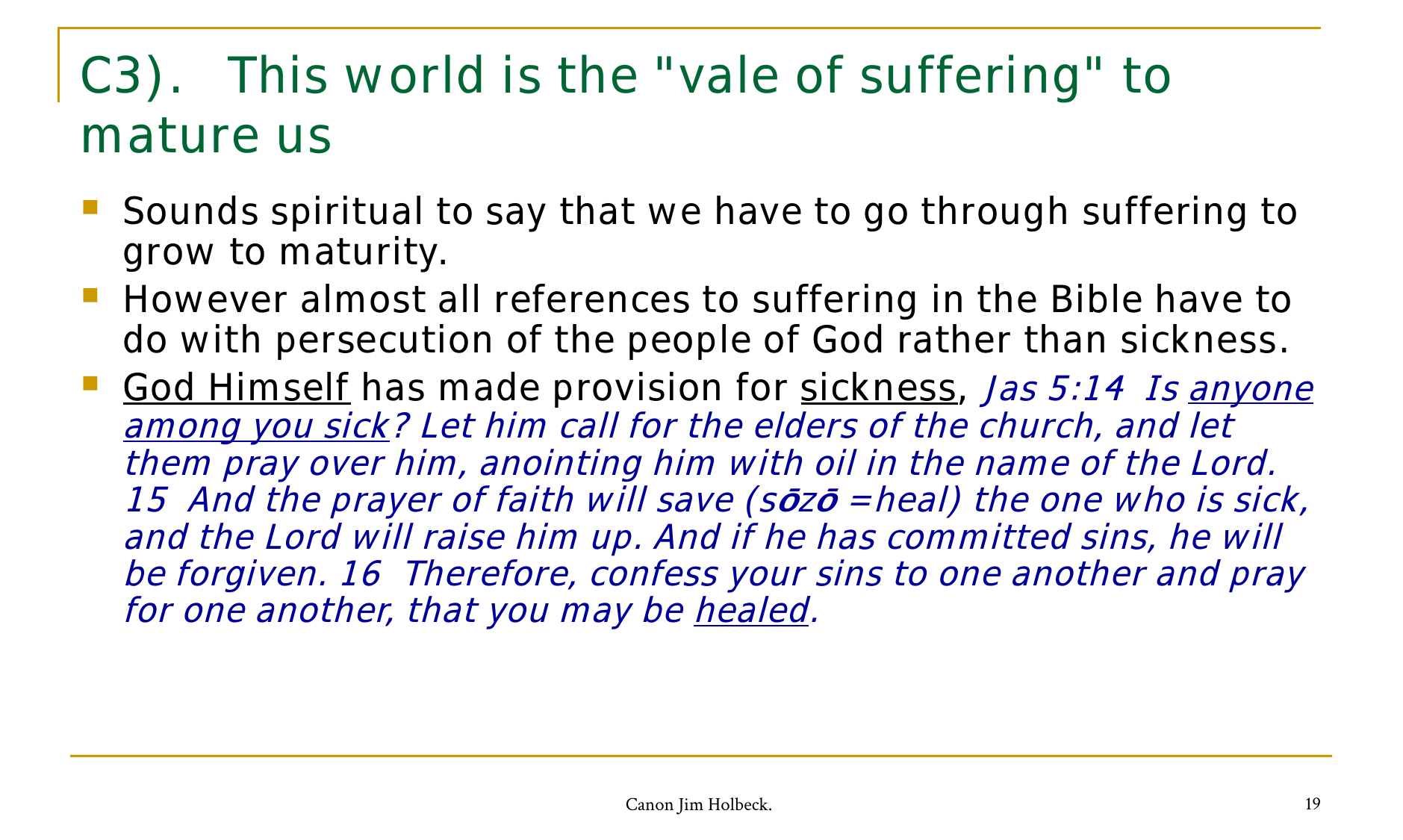

# C3).   This world is the "vale of suffering" to mature us
Sounds spiritual to say that we have to go through suffering to grow to maturity.
However almost all references to suffering in the Bible have to do with persecution of the people of God rather than sickness.
God Himself has made provision for sickness, Jas 5:14  Is anyone among you sick? Let him call for the elders of the church, and let them pray over him, anointing him with oil in the name of the Lord. 15  And the prayer of faith will save (sōzō =heal) the one who is sick, and the Lord will raise him up. And if he has committed sins, he will be forgiven. 16  Therefore, confess your sins to one another and pray for one another, that you may be healed.
19
Canon Jim Holbeck.